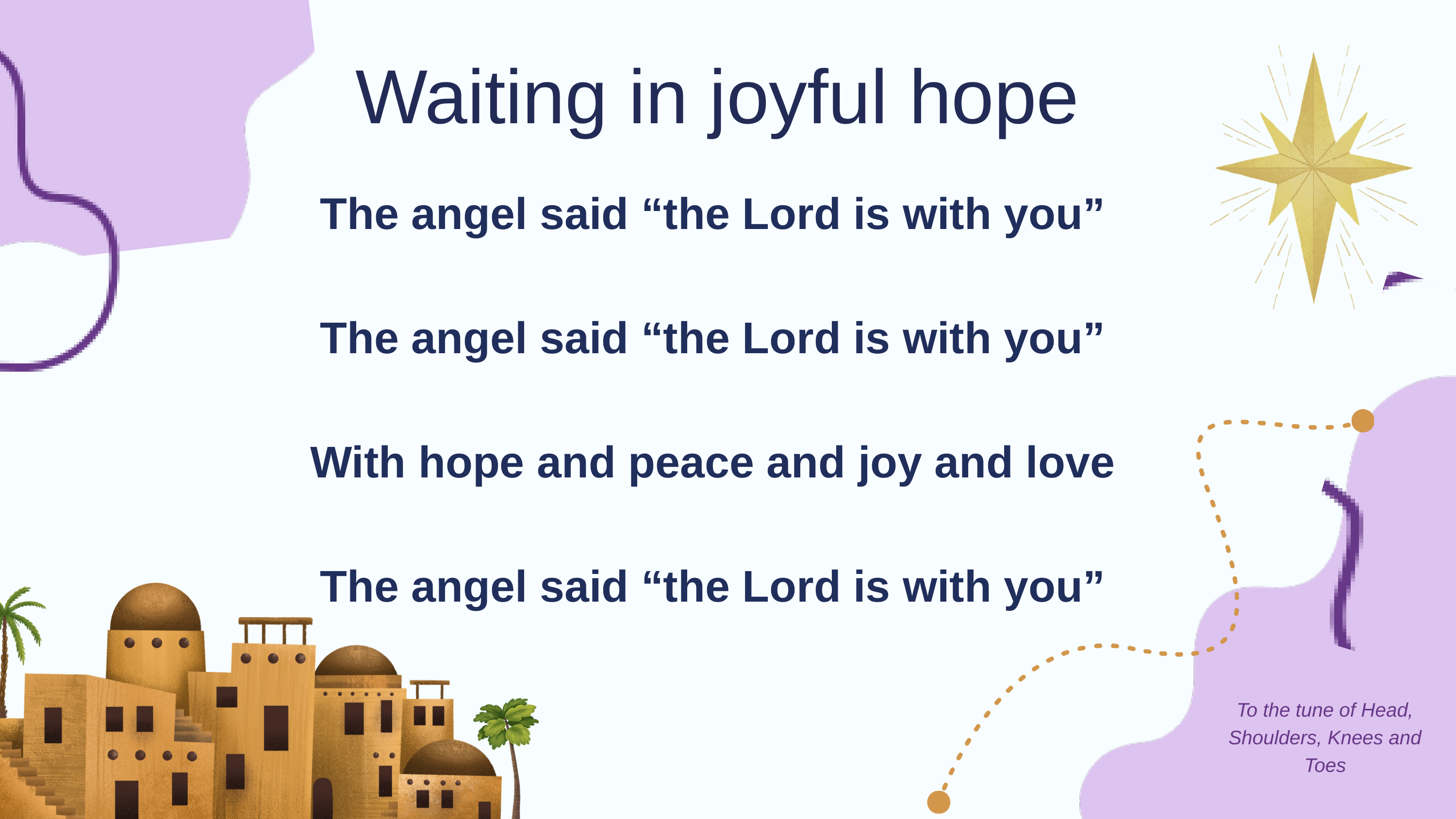

Waiting in joyful hope

The angel said “the Lord is with you”

The angel said “the Lord is with you”

With hope and peace and joy and love

The angel said “the Lord is with you”

To the tune of Head, Shoulders, Knees and Toes